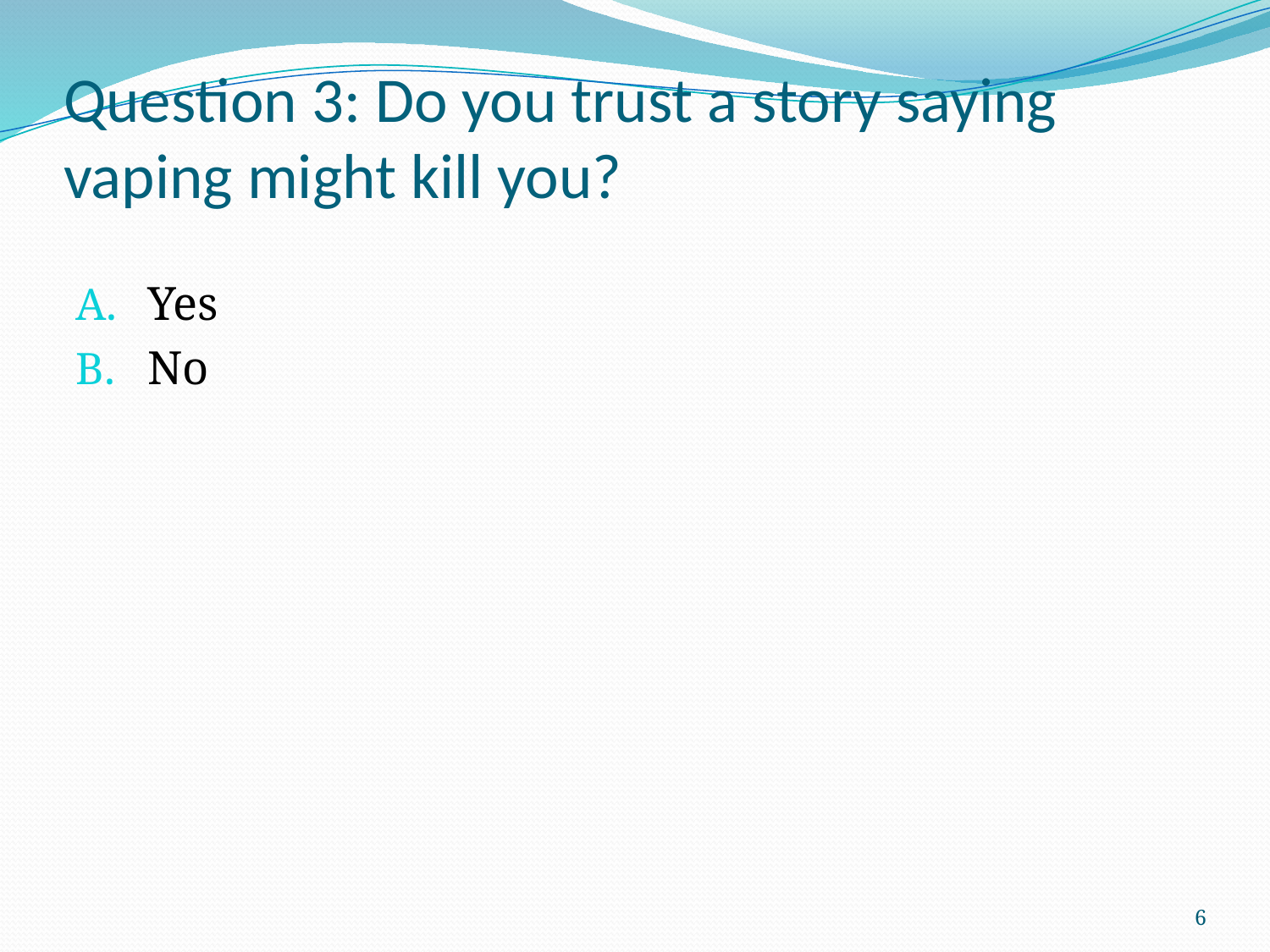

# Question 3: Do you trust a story saying vaping might kill you?
Yes
No
6